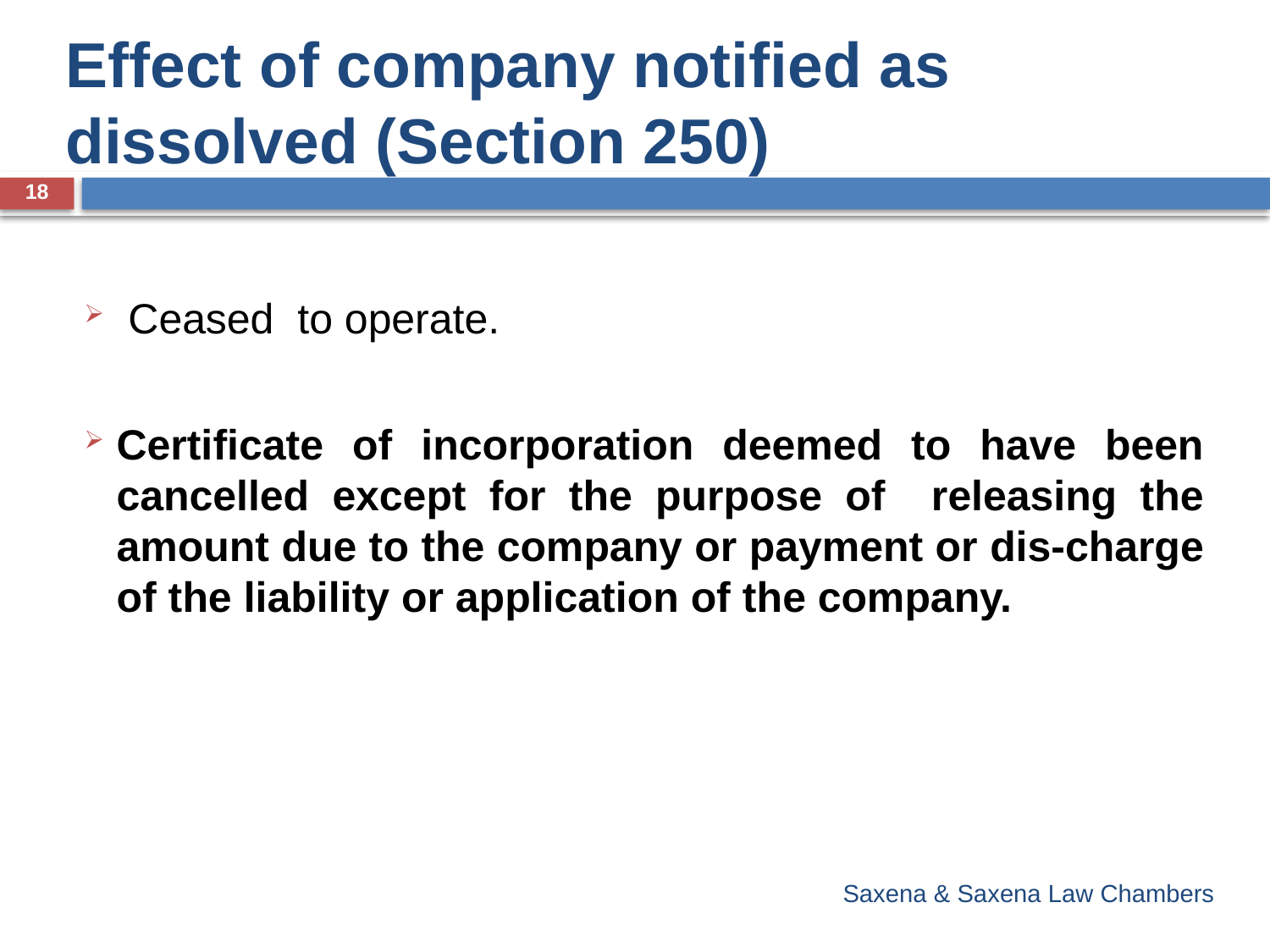

# Effect of company notified as dissolved (Section 250)
18

  Ceased  to operate.

Certificate of incorporation deemed to have been cancelled except for the purpose of  releasing the amount due to the company or payment or dis-charge of the liability or application of the company.

Saxena & Saxena Law Chambers